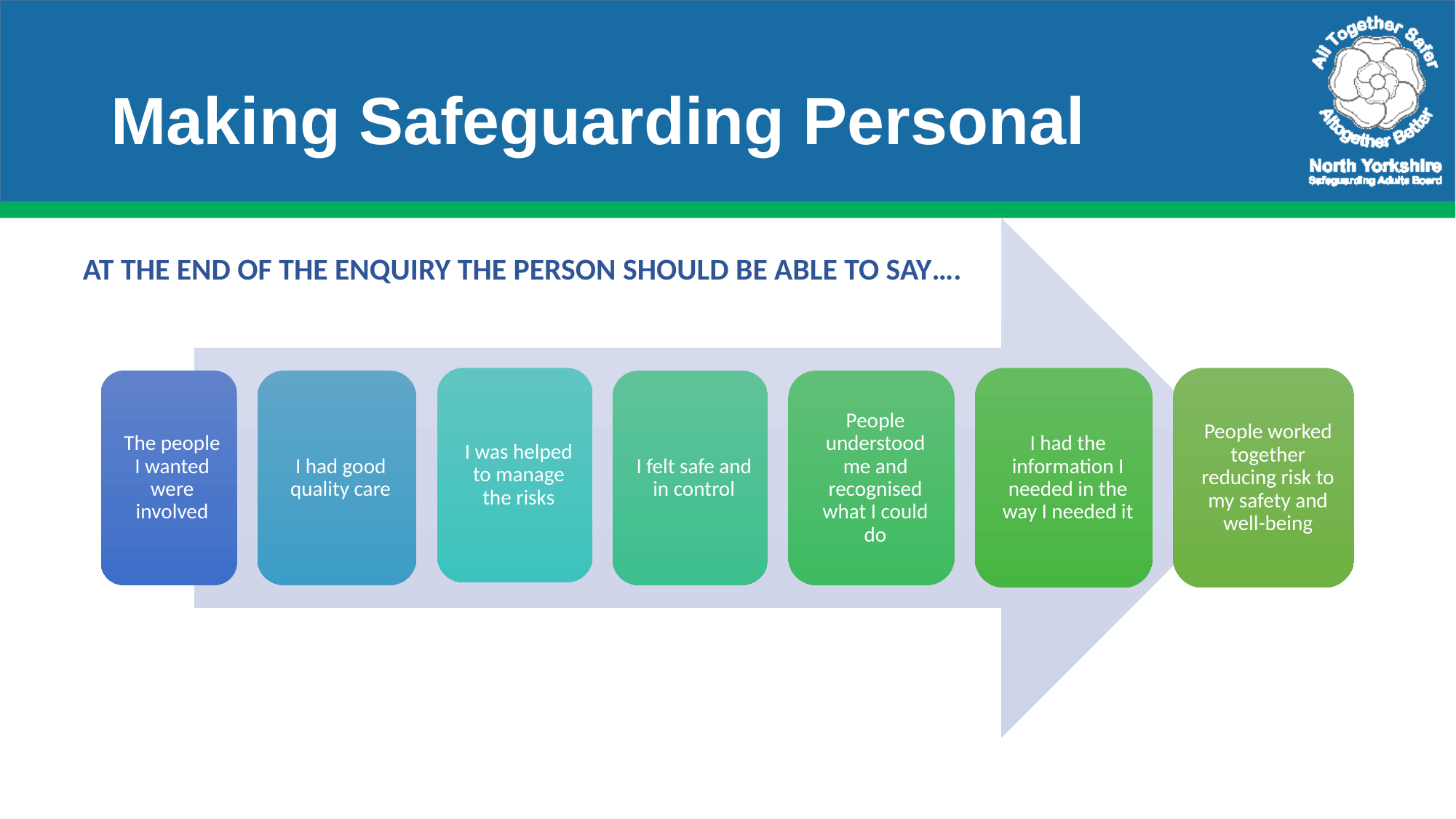

# Making Safeguarding Personal
The people I wanted were involved
I had good quality care
I was helped to manage the risks
I felt safe and in control
People understood me and recognised what I could do
I had the information I needed in the way I needed it
People worked together reducing risk to my safety and well-being
At the end of the ENQUIRY the person should be able to say….